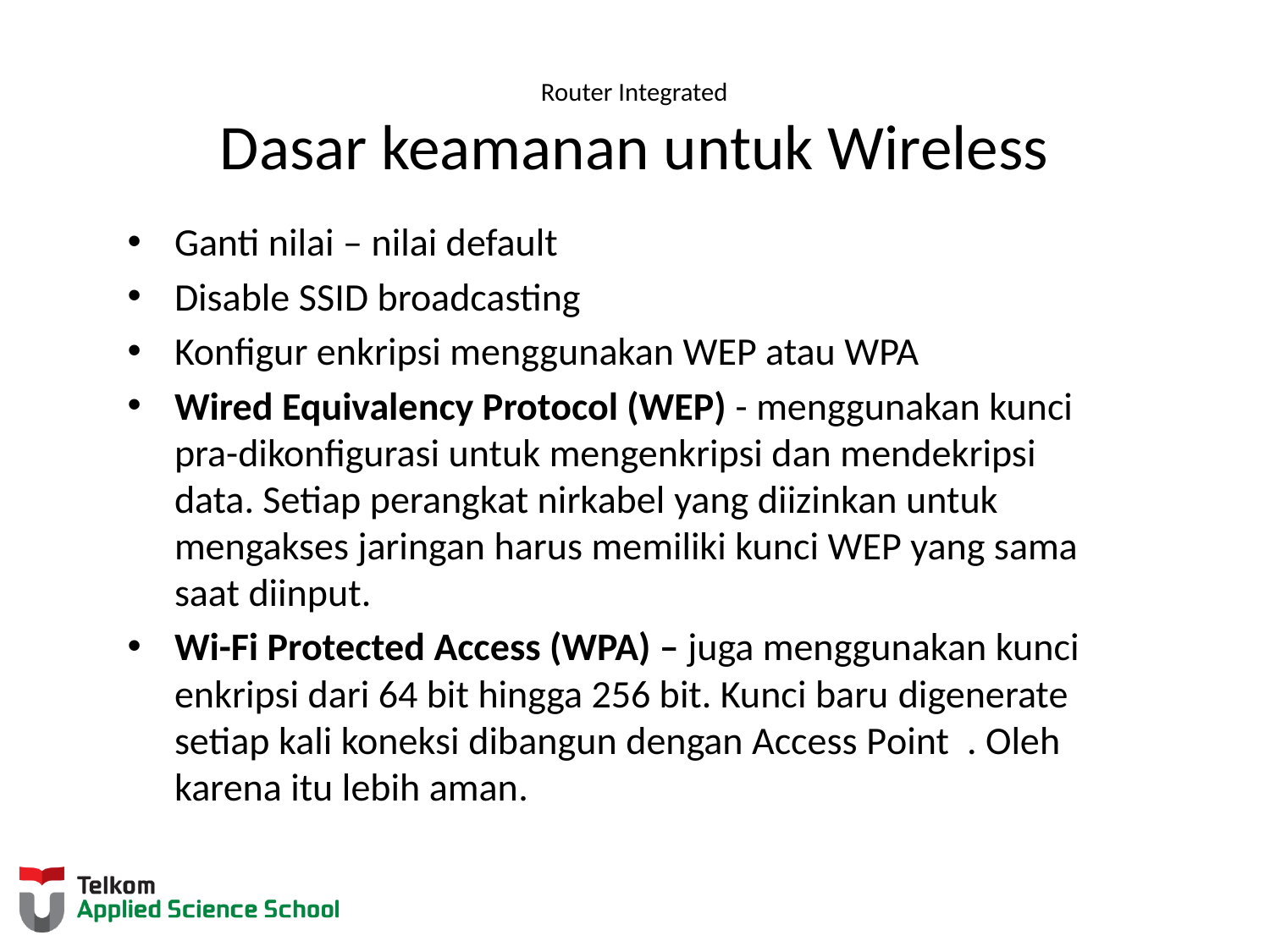

# Router Integrated Dasar keamanan untuk Wireless
Ganti nilai – nilai default
Disable SSID broadcasting
Konfigur enkripsi menggunakan WEP atau WPA
Wired Equivalency Protocol (WEP) - menggunakan kunci pra-dikonfigurasi untuk mengenkripsi dan mendekripsi data. Setiap perangkat nirkabel yang diizinkan untuk mengakses jaringan harus memiliki kunci WEP yang sama saat diinput.
Wi-Fi Protected Access (WPA) – juga menggunakan kunci enkripsi dari 64 bit hingga 256 bit. Kunci baru digenerate setiap kali koneksi dibangun dengan Access Point  . Oleh karena itu lebih aman.